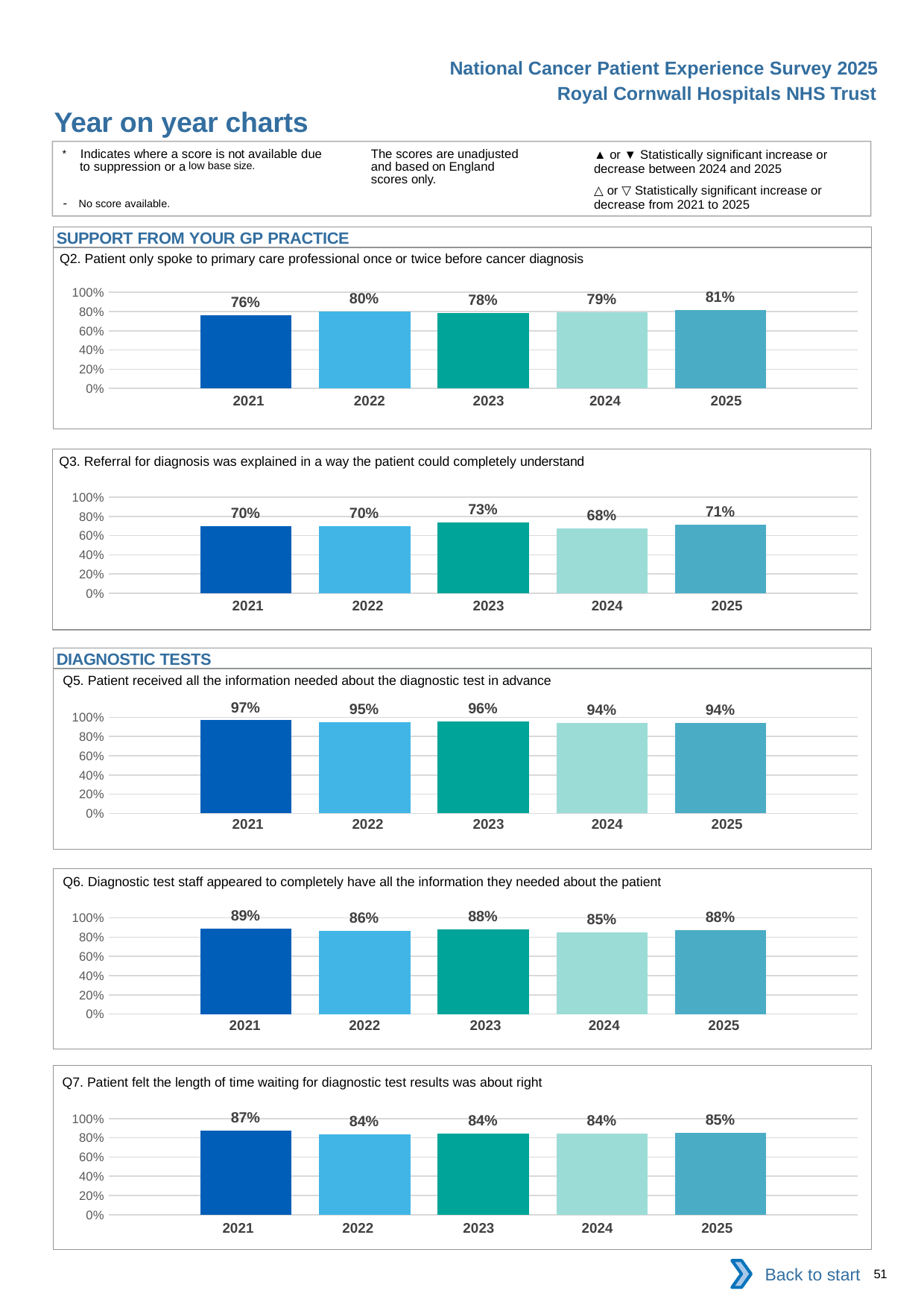

National Cancer Patient Experience Survey 2025
Royal Cornwall Hospitals NHS Trust
Year on year charts

▲ or ▼ Statistically significant increase or decrease between 2024 and 2025
△ or ▽ Statistically significant increase or decrease from 2021 to 2025
The scores are unadjusted and based on England scores only.
*  Indicates where a score is not available due to suppression or a low base size.
- No score available.
SUPPORT FROM YOUR GP PRACTICE
Q2. Patient only spoke to primary care professional once or twice before cancer diagnosis

### Chart

| Category | 2021 | 2022 | 2023 | 2024 | 2025 |
|---|---|---|---|---|---|
| Category 1 | 0.7591836 | 0.7975952 | 0.7845304 | 0.793911 | 0.8121212 |
| 2021 | 2022 | 2023 | 2024 | 2025 |
| --- | --- | --- | --- | --- |
|  |  |  |  |  |
Q3. Referral for diagnosis was explained in a way the patient could completely understand

### Chart

| Category | 2021 | 2022 | 2023 | 2024 | 2025 |
|---|---|---|---|---|---|
| Category 1 | 0.6978417 | 0.6988472 | 0.7340425 | 0.675 | 0.7113997 |
| 2021 | 2022 | 2023 | 2024 | 2025 |
| --- | --- | --- | --- | --- |
|  |  |  |  |  |
DIAGNOSTIC TESTS
Q5. Patient received all the information needed about the diagnostic test in advance

### Chart

| Category | 2021 | 2022 | 2023 | 2024 | 2025 |
|---|---|---|---|---|---|
| Category 1 | 0.9683195 | 0.9509537 | 0.9577465 | 0.9383667 | 0.9427083 |
| 2021 | 2022 | 2023 | 2024 | 2025 |
| --- | --- | --- | --- | --- |
|  |  |  |  |  |
Q6. Diagnostic test staff appeared to completely have all the information they needed about the patient

### Chart

| Category | 2021 | 2022 | 2023 | 2024 | 2025 |
|---|---|---|---|---|---|
| Category 1 | 0.8874515 | 0.8621134 | 0.8792683 | 0.8495575 | 0.8756098 |
| 2021 | 2022 | 2023 | 2024 | 2025 |
| --- | --- | --- | --- | --- |
|  |  |  |  |  |
Q7. Patient felt the length of time waiting for diagnostic test results was about right

### Chart

| Category | 2021 | 2022 | 2023 | 2024 | 2025 |
|---|---|---|---|---|---|
| Category 1 | 0.8725868 | 0.835705 | 0.8419118 | 0.8404099 | 0.8518972 |
| 2021 | 2022 | 2023 | 2024 | 2025 |
| --- | --- | --- | --- | --- |
|  |  |  |  |  |
Back to start

51